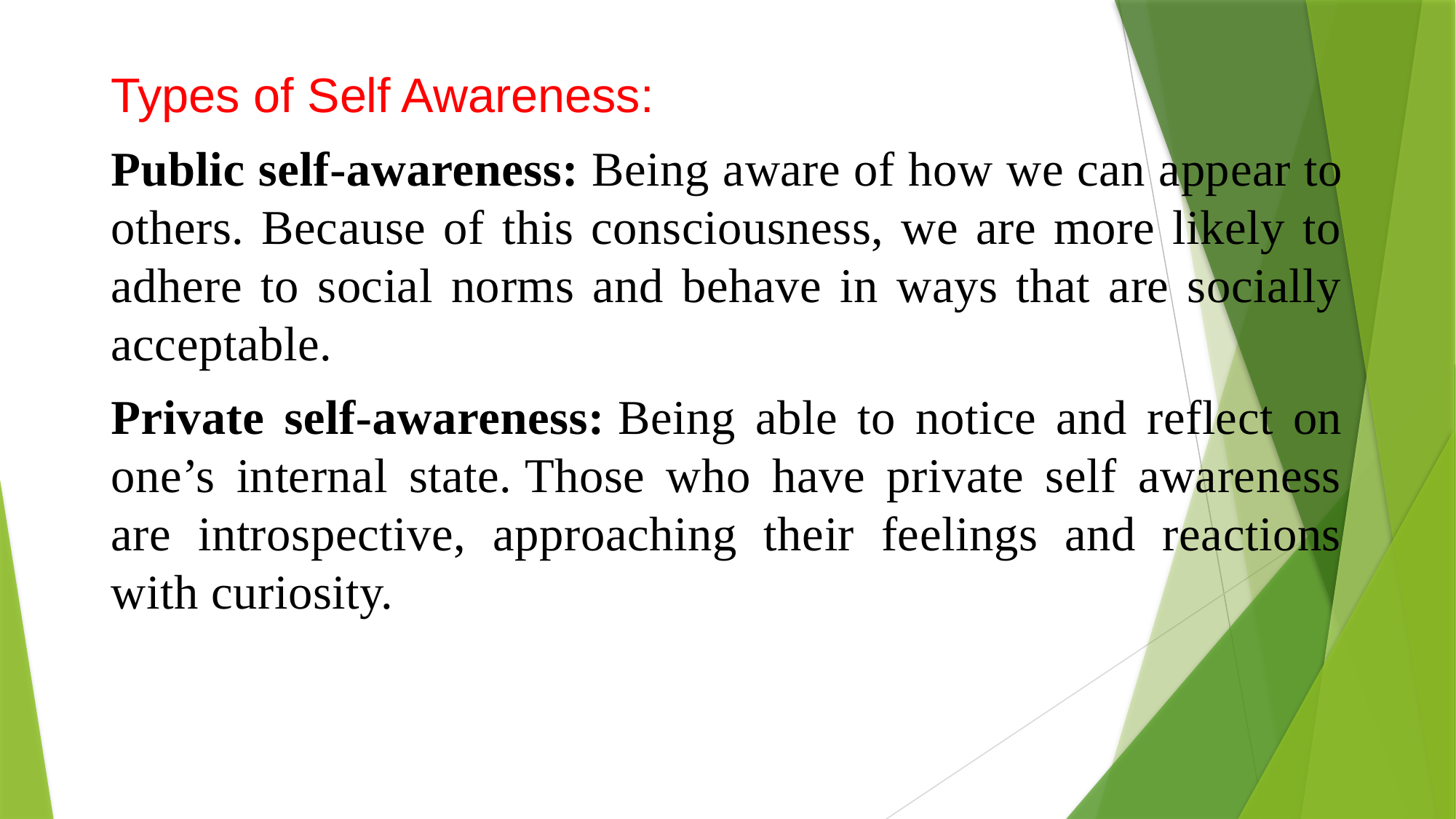

Types of Self Awareness:
Public self-awareness: Being aware of how we can appear to others. Because of this consciousness, we are more likely to adhere to social norms and behave in ways that are socially acceptable.
Private self-awareness: Being able to notice and reflect on one’s internal state. Those who have private self awareness are introspective, approaching their feelings and reactions with curiosity.